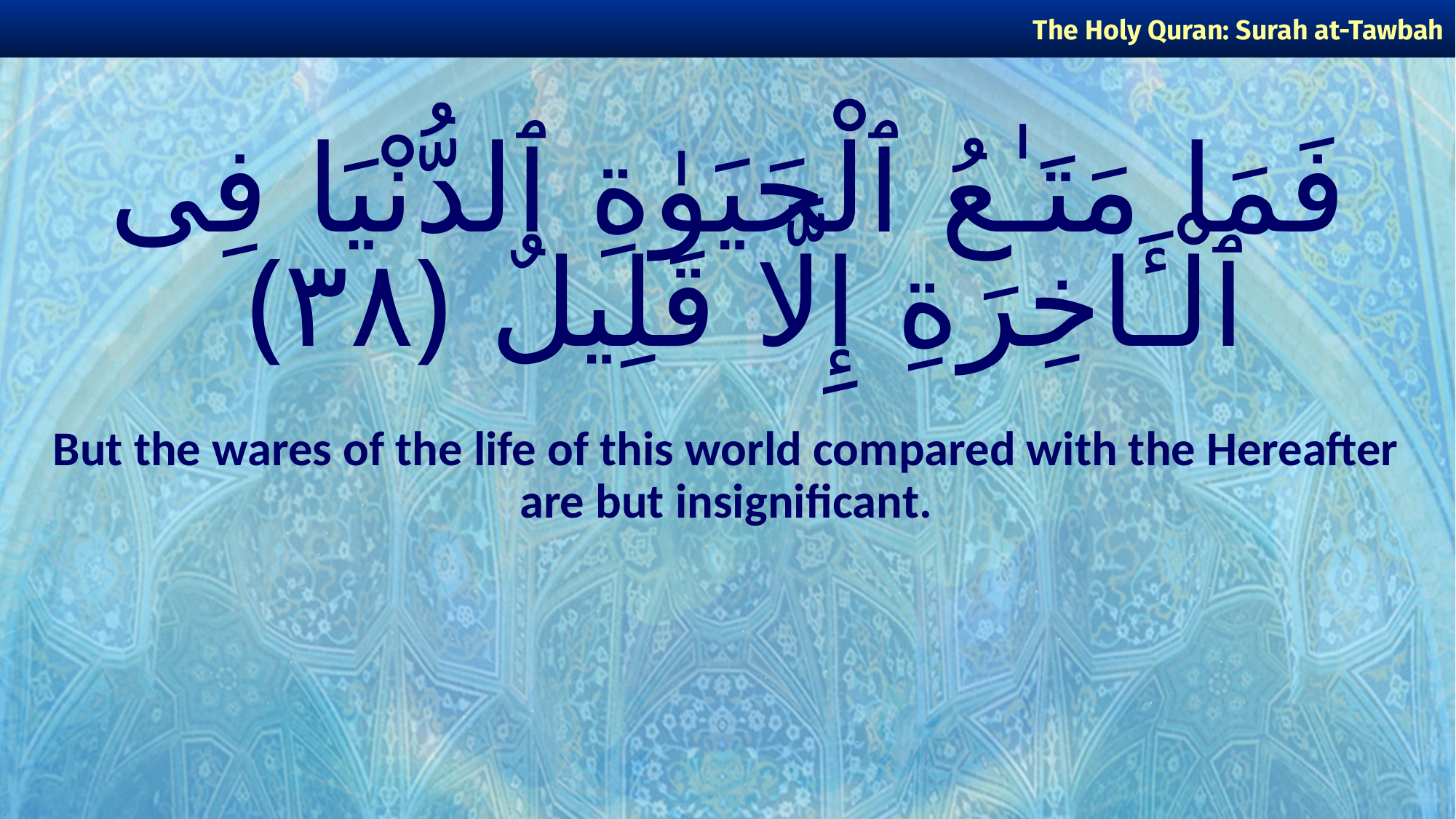

The Holy Quran: Surah at-Tawbah
# فَمَا مَتَـٰعُ ٱلْحَيَوٰةِ ٱلدُّنْيَا فِى ٱلْـَٔاخِرَةِ إِلَّا قَلِيلٌ ﴿٣٨﴾
But the wares of the life of this world compared with the Hereafter are but insignificant.